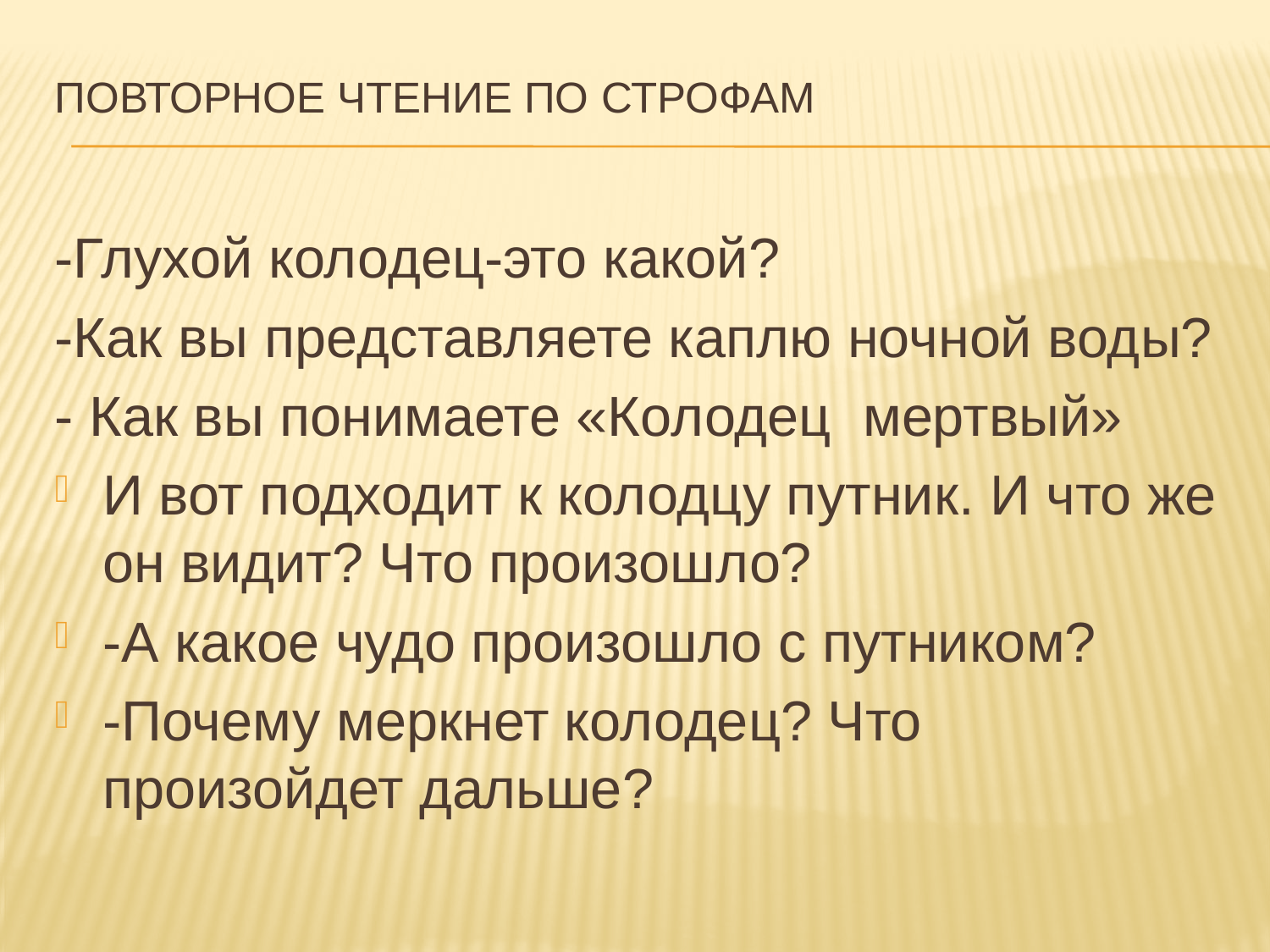

# Повторное чтение по строфам
-Глухой колодец-это какой?
-Как вы представляете каплю ночной воды?
- Как вы понимаете «Колодец  мертвый»
И вот подходит к колодцу путник. И что же он видит? Что произошло?
-А какое чудо произошло с путником?
-Почему меркнет колодец? Что произойдет дальше?